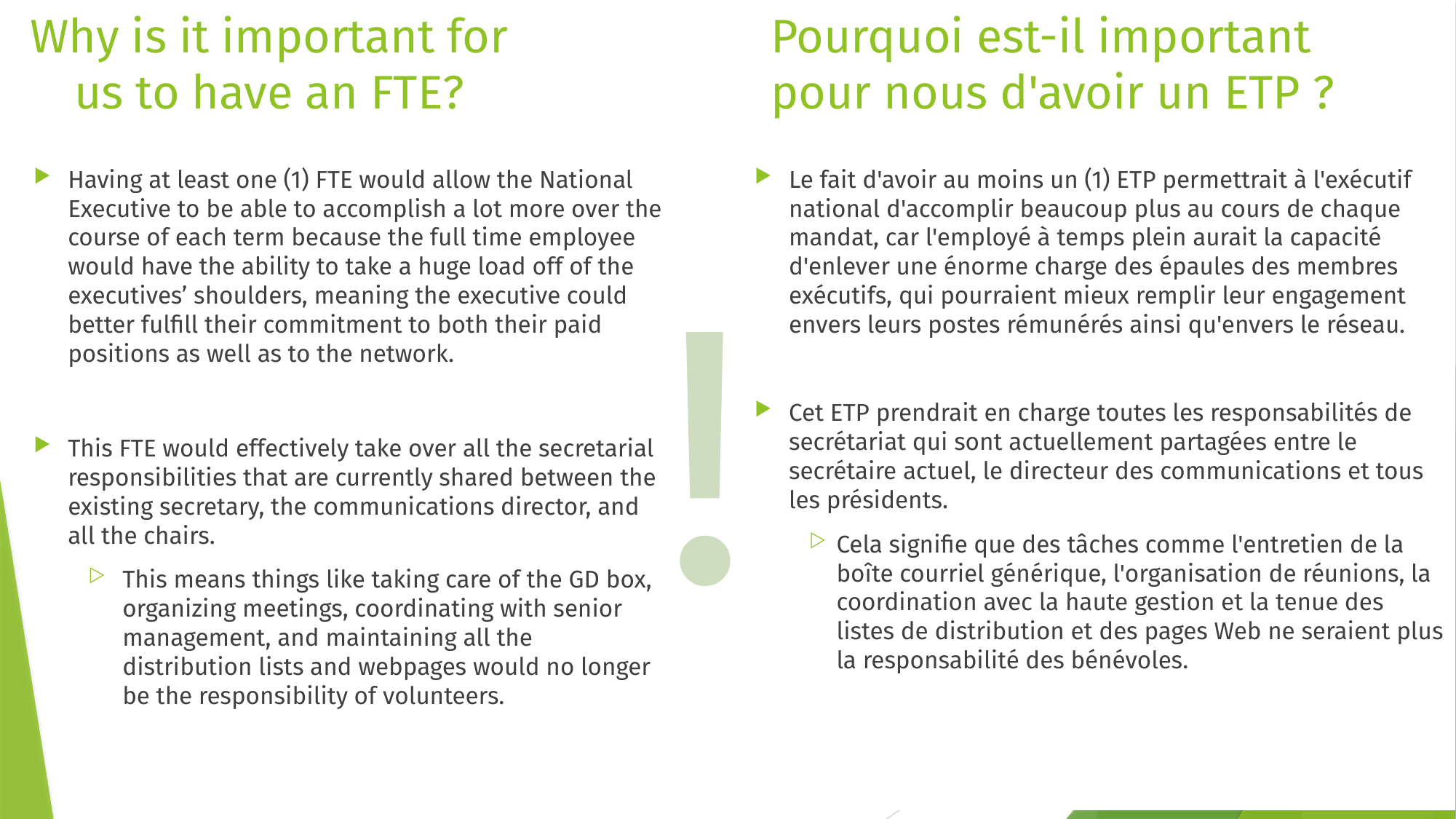

# Why is it important for us to have an FTE?
Pourquoi est-il important pour nous d'avoir un ETP ?

Having at least one (1) FTE would allow the National Executive to be able to accomplish a lot more over the course of each term because the full time employee would have the ability to take a huge load off of the executives’ shoulders, meaning the executive could better fulfill their commitment to both their paid positions as well as to the network.

This FTE would effectively take over all the secretarial responsibilities that are currently shared between the existing secretary, the communications director, and all the chairs.
This means things like taking care of the GD box, organizing meetings, coordinating with senior management, and maintaining all the distribution lists and webpages would no longer be the responsibility of volunteers.
Le fait d'avoir au moins un (1) ETP permettrait à l'exécutif national d'accomplir beaucoup plus au cours de chaque mandat, car l'employé à temps plein aurait la capacité d'enlever une énorme charge des épaules des membres exécutifs, qui pourraient mieux remplir leur engagement envers leurs postes rémunérés ainsi qu'envers le réseau.

Cet ETP prendrait en charge toutes les responsabilités de secrétariat qui sont actuellement partagées entre le secrétaire actuel, le directeur des communications et tous les présidents.
Cela signifie que des tâches comme l'entretien de la boîte courriel générique, l'organisation de réunions, la coordination avec la haute gestion et la tenue des listes de distribution et des pages Web ne seraient plus la responsabilité des bénévoles.

!